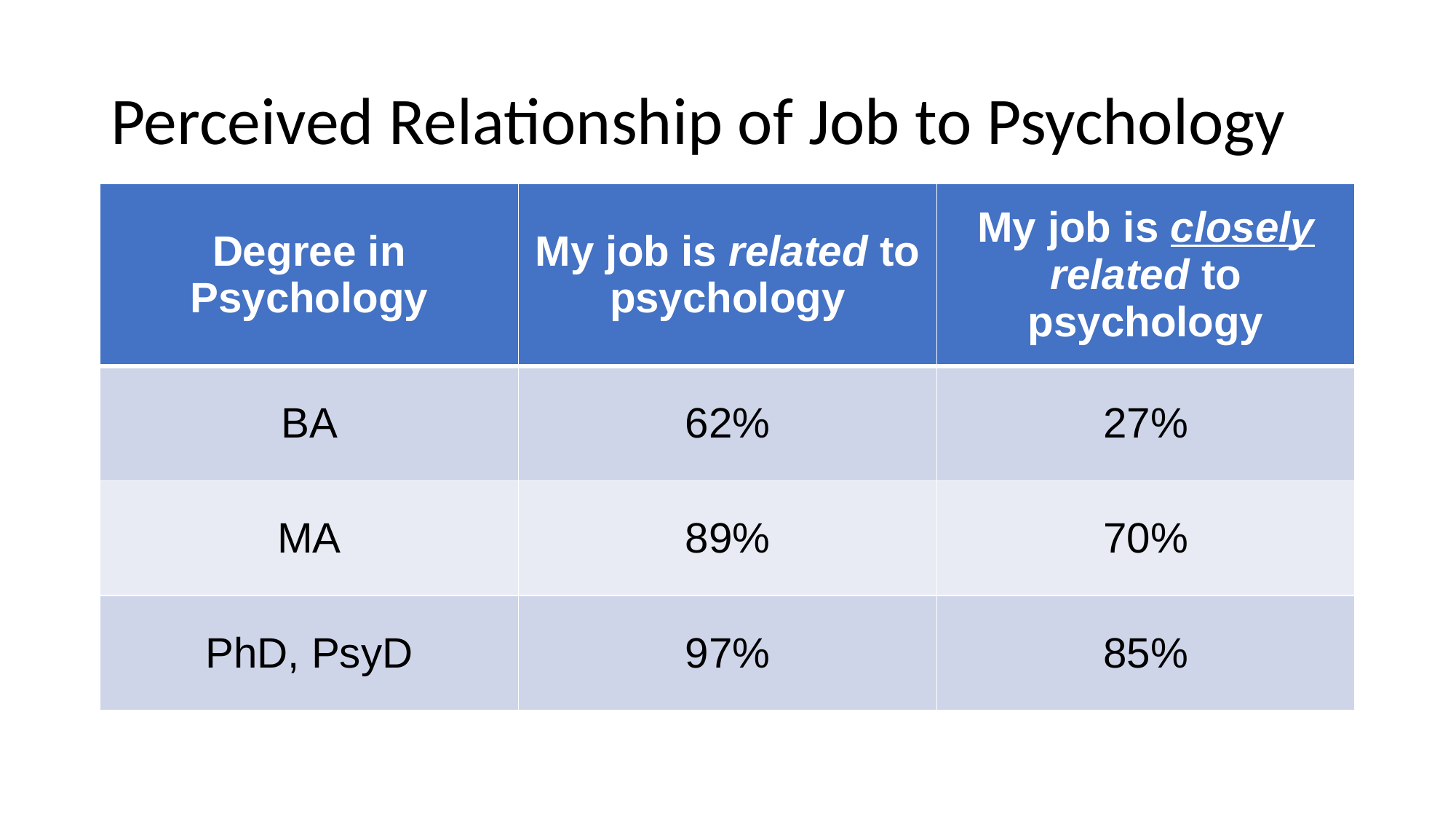

# Perceived Relationship of Job to Psychology
| Degree in Psychology | My job is related to psychology | My job is closely related to psychology |
| --- | --- | --- |
| BA | 62% | 27% |
| MA | 89% | 70% |
| PhD, PsyD | 97% | 85% |